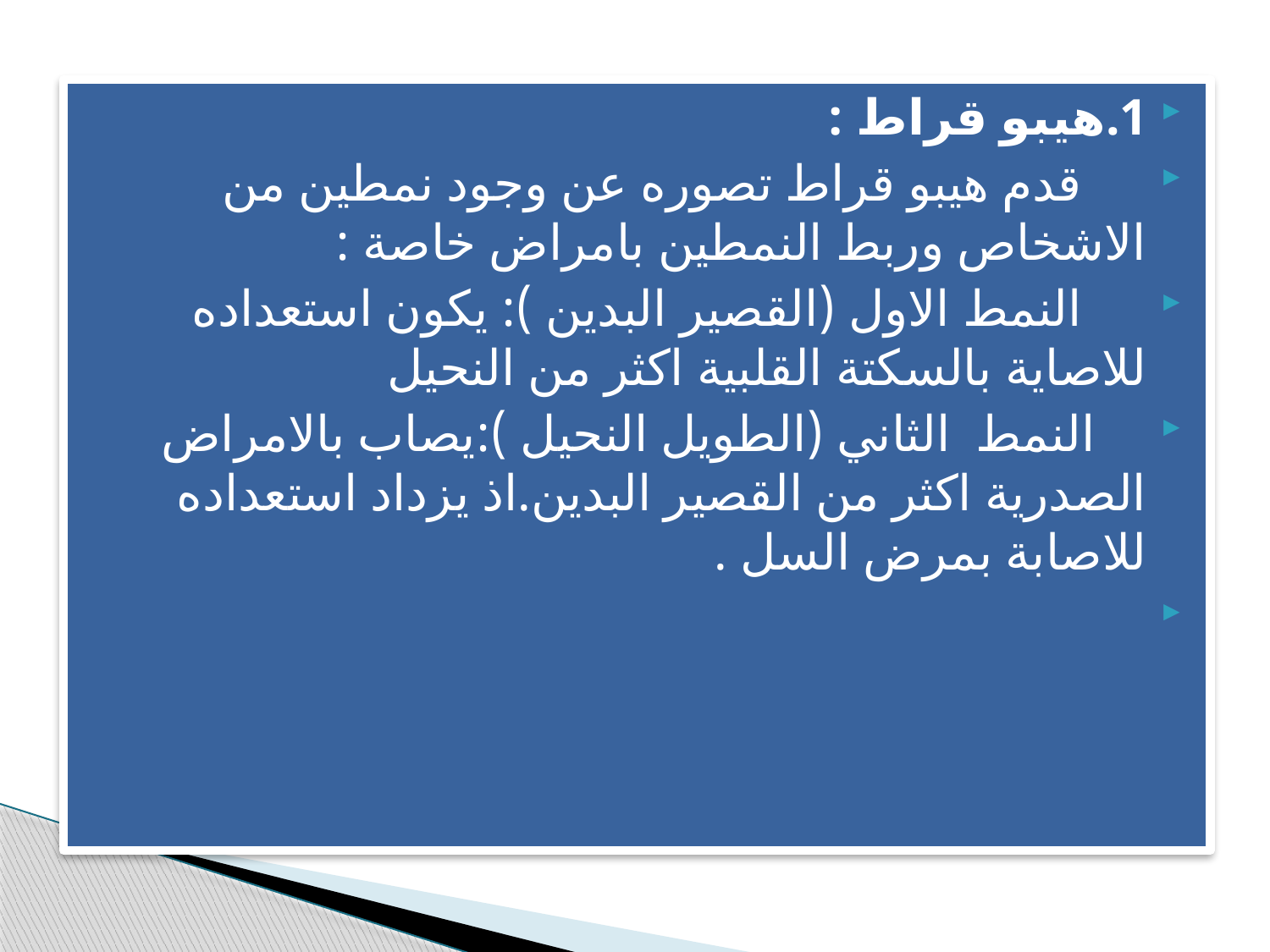

1.هيبو قراط :
     قدم هيبو قراط تصوره عن وجود نمطين من الاشخاص وربط النمطين بامراض خاصة :
     النمط الاول (القصير البدين ): يكون استعداده للاصاية بالسكتة القلبية اكثر من النحيل
    النمط  الثاني (الطويل النحيل ):يصاب بالامراض الصدرية اكثر من القصير البدين.اذ يزداد استعداده للاصابة بمرض السل .